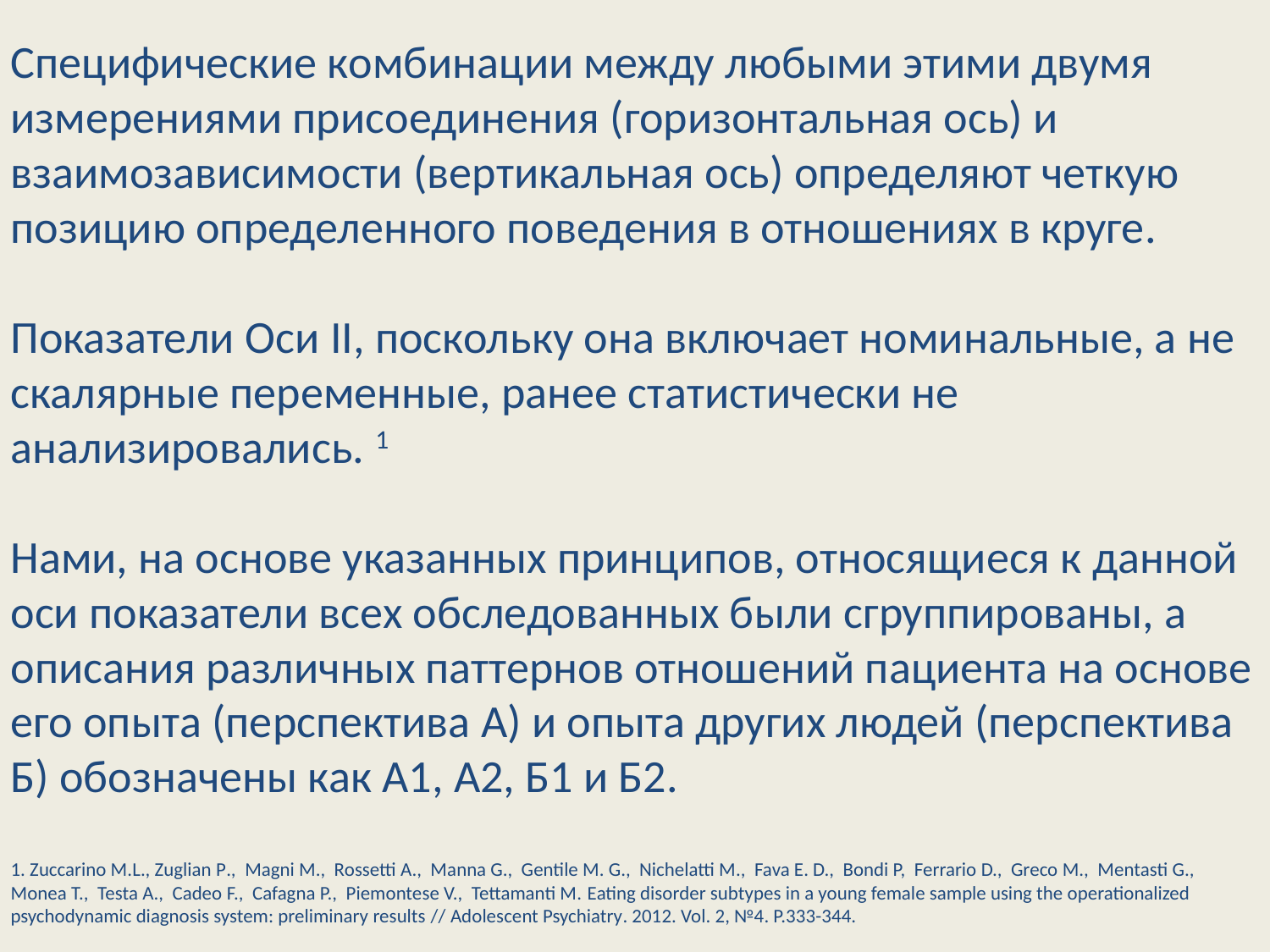

Специфические комбинации между любыми этими двумя измерениями присоединения (горизонтальная ось) и взаимозависимости (вертикальная ось) определяют четкую позицию определенного поведения в отношениях в круге.

Показатели Оси II, поскольку она включает номинальные, а не скалярные переменные, ранее статистически не анализировались. 1

Нами, на основе указанных принципов, относящиеся к данной оси показатели всех обследованных были сгруппированы, а описания различных паттернов отношений пациента на основе его опыта (перспектива А) и опыта других людей (перспектива Б) обозначены как А1, А2, Б1 и Б2.

1. Zuccarino M.L., Zuglian Р.,  Magni M.,  Rossetti A.,  Manna G.,  Gentile M. G.,  Nichelatti M.,  Fava E. D.,  Bondi P,  Ferrario D.,  Greco M.,  Mentasti G.,  Monea T.,  Testa A.,  Cadeo F.,  Cafagna P.,  Piemontese V.,  Tettamanti M. Еating disorder subtypes in a young female sample using the operationalized psychodynamic diagnosis system: preliminary results // Adolescent Psychiatry. 2012. Vol. 2, №4. P.333-344.